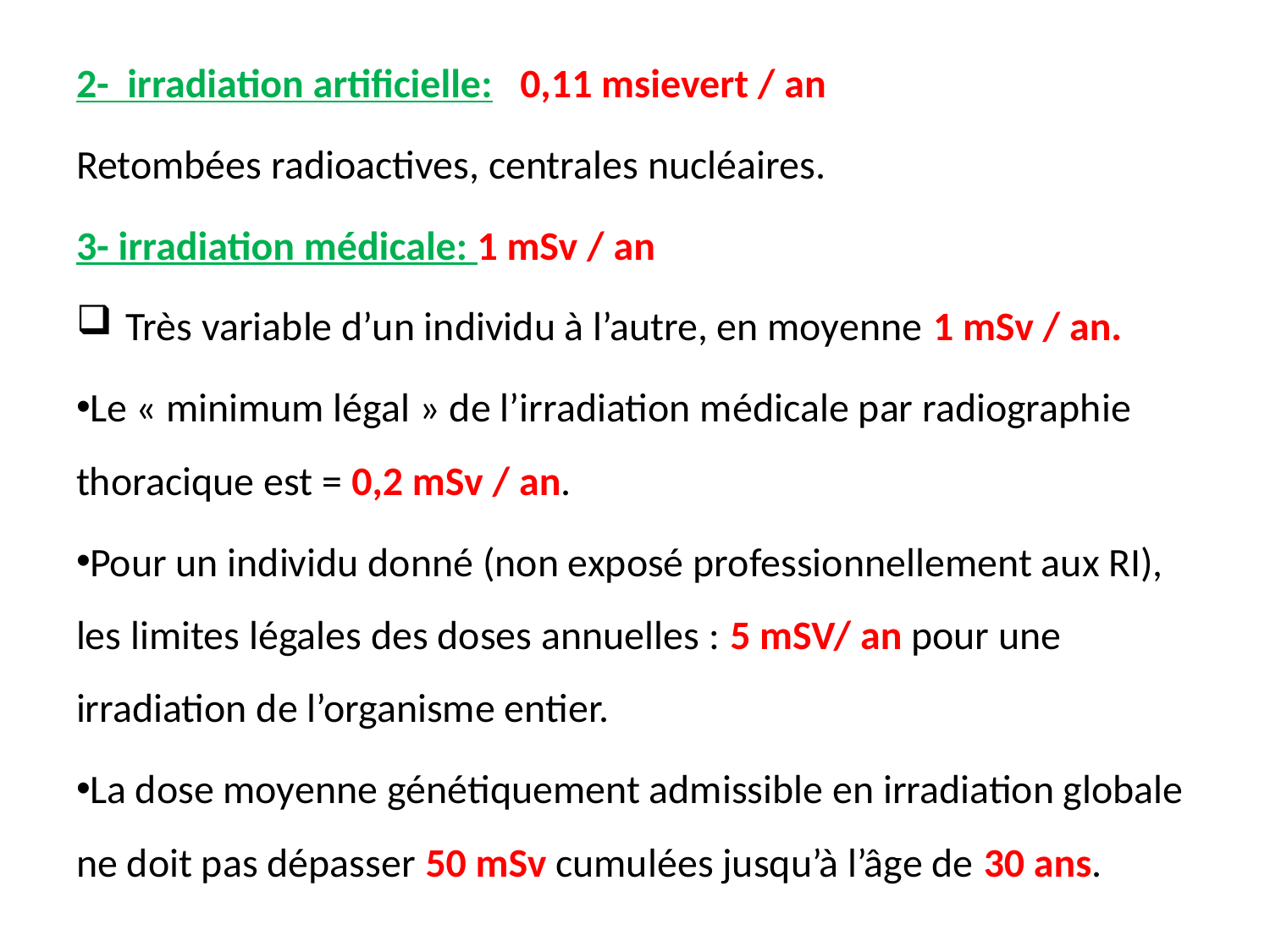

2-  irradiation artificielle:   0,11 msievert / an
Retombées radioactives, centrales nucléaires.
3- irradiation médicale: 1 mSv / an
Très variable d’un individu à l’autre, en moyenne 1 mSv / an.
Le « minimum légal » de l’irradiation médicale par radiographie thoracique est = 0,2 mSv / an.
Pour un individu donné (non exposé professionnellement aux RI), les limites légales des doses annuelles : 5 mSV/ an pour une irradiation de l’organisme entier.
La dose moyenne génétiquement admissible en irradiation globale ne doit pas dépasser 50 mSv cumulées jusqu’à l’âge de 30 ans.